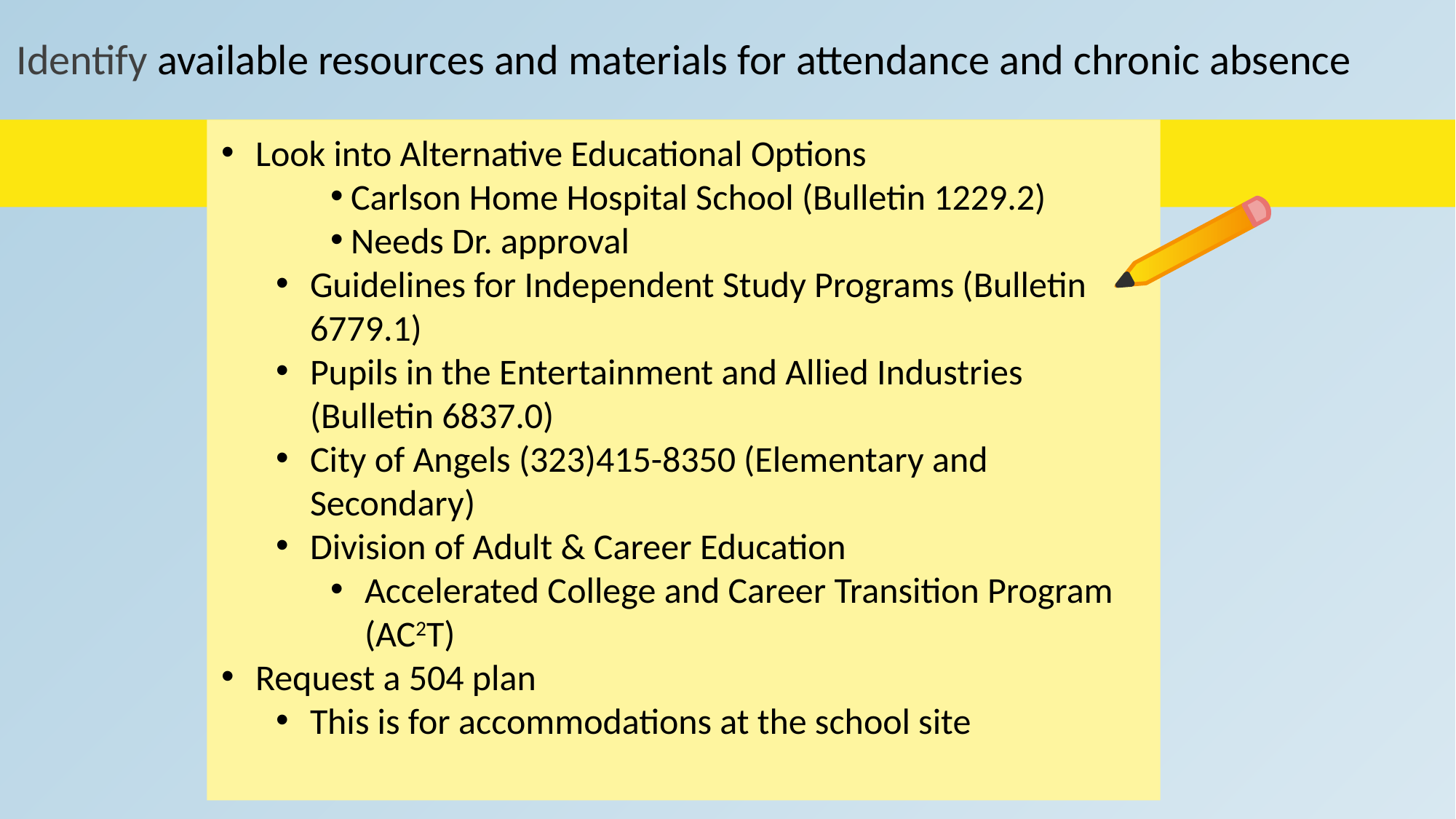

Identify available resources and materials for attendance and chronic absence

Look into Alternative Educational Options
Carlson Home Hospital School (Bulletin 1229.2)
Needs Dr. approval
Guidelines for Independent Study Programs (Bulletin 6779.1)
Pupils in the Entertainment and Allied Industries (Bulletin 6837.0)
City of Angels (323)415-8350 (Elementary and Secondary)
Division of Adult & Career Education
Accelerated College and Career Transition Program (AC2T)
Request a 504 plan
This is for accommodations at the school site